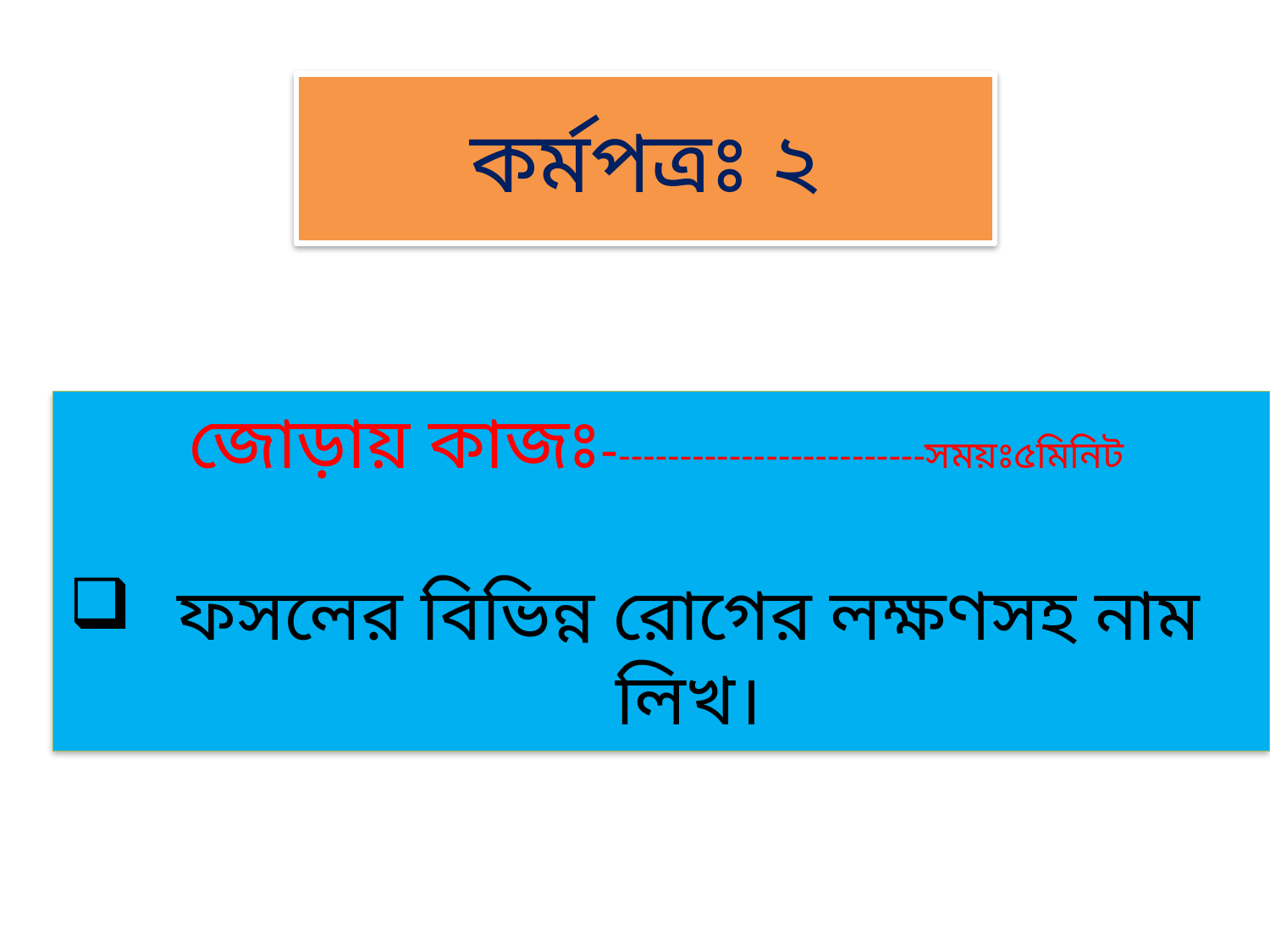

# কর্মপত্রঃ ২
জোড়ায় কাজঃ--------------------------সময়ঃ৫মিনিট

ফসলের বিভিন্ন রোগের লক্ষণসহ নাম লিখ।